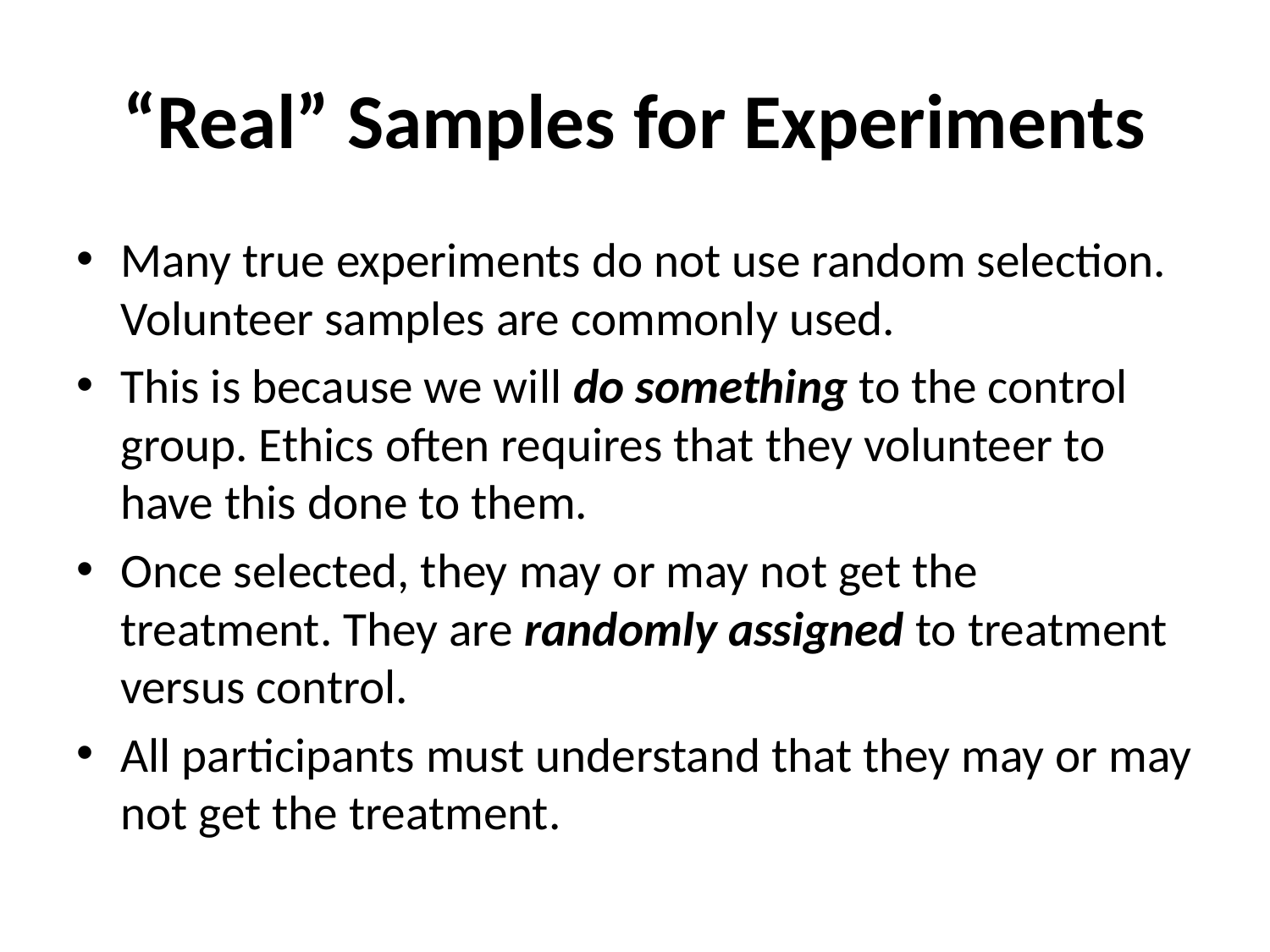

# “Real” Samples for Experiments
Many true experiments do not use random selection. Volunteer samples are commonly used.
This is because we will do something to the control group. Ethics often requires that they volunteer to have this done to them.
Once selected, they may or may not get the treatment. They are randomly assigned to treatment versus control.
All participants must understand that they may or may not get the treatment.